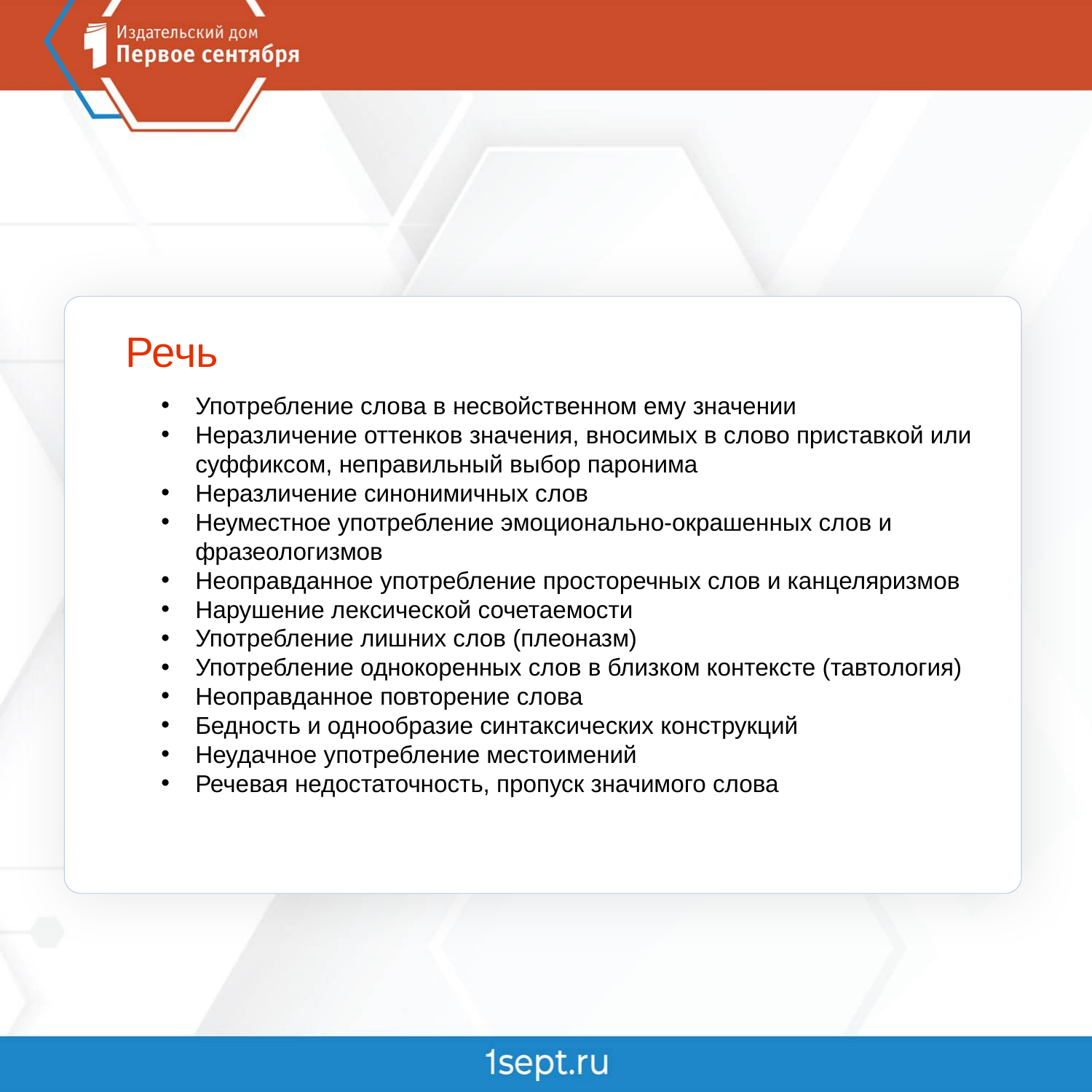

Речь

Употребление слова в несвойственном ему значении
Неразличение оттенков значения, вносимых в слово приставкой или суффиксом, неправильный выбор паронима
Неразличение синонимичных слов
Неуместное употребление эмоционально-окрашенных слов и фразеологизмов
Неоправданное употребление просторечных слов и канцеляризмов
Нарушение лексической сочетаемости
Употребление лишних слов (плеоназм)
Употребление однокоренных слов в близком контексте (тавтология)
Неоправданное повторение слова
Бедность и однообразие синтаксических конструкций
Неудачное употребление местоимений
Речевая недостаточность, пропуск значимого слова